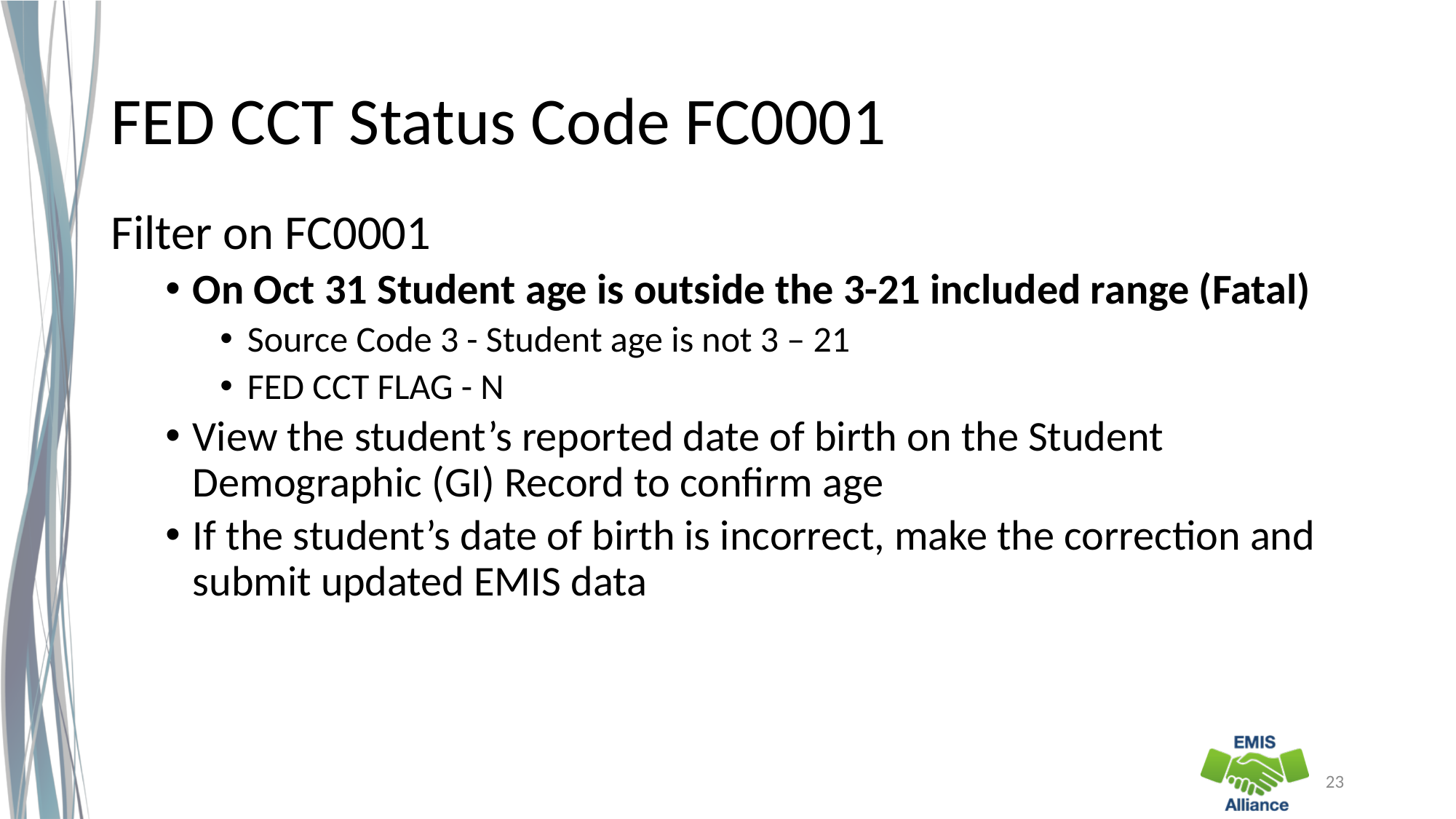

# FED CCT Status Code FC0001
Filter on FC0001
On Oct 31 Student age is outside the 3-21 included range (Fatal)
Source Code 3 - Student age is not 3 – 21
FED CCT FLAG - N
View the student’s reported date of birth on the Student Demographic (GI) Record to confirm age
If the student’s date of birth is incorrect, make the correction and submit updated EMIS data

23